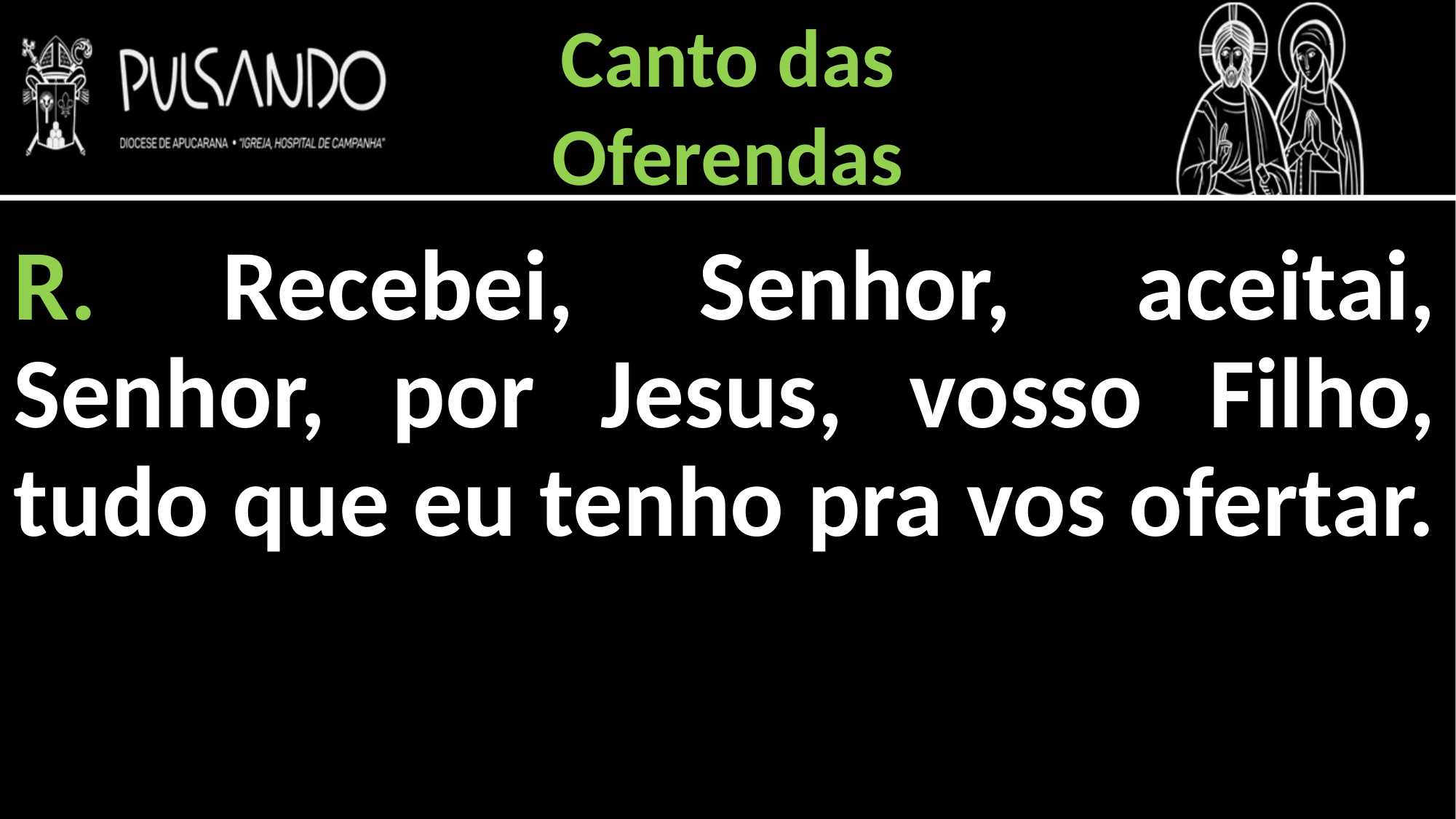

Canto das
Oferendas
R. Recebei, Senhor, aceitai, Senhor, por Jesus, vosso Filho, tudo que eu tenho pra vos ofertar.